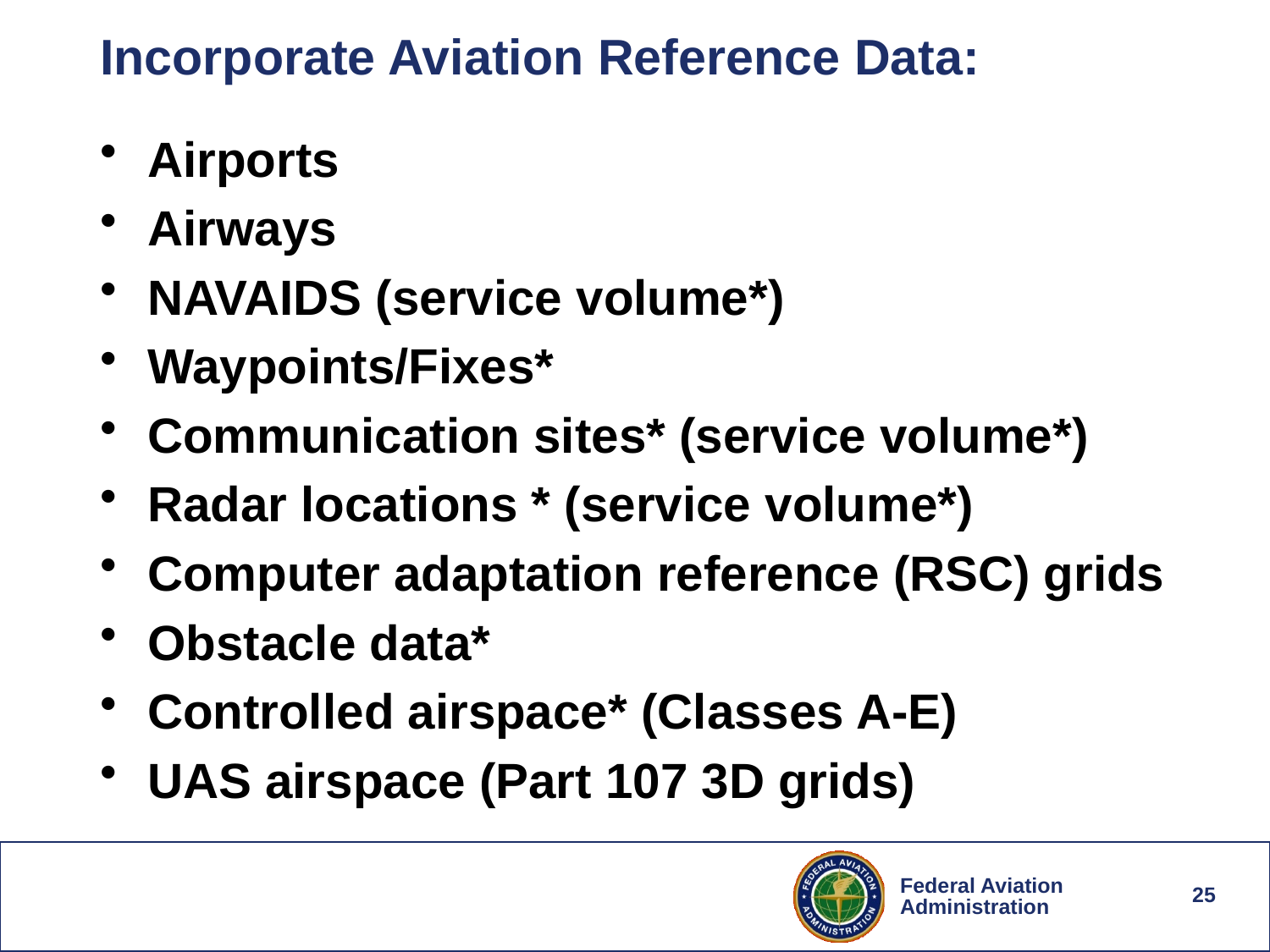

# Incorporate Aviation Reference Data:
Airports
Airways
NAVAIDS (service volume*)
Waypoints/Fixes*
Communication sites* (service volume*)
Radar locations * (service volume*)
Computer adaptation reference (RSC) grids
Obstacle data*
Controlled airspace* (Classes A-E)
UAS airspace (Part 107 3D grids)